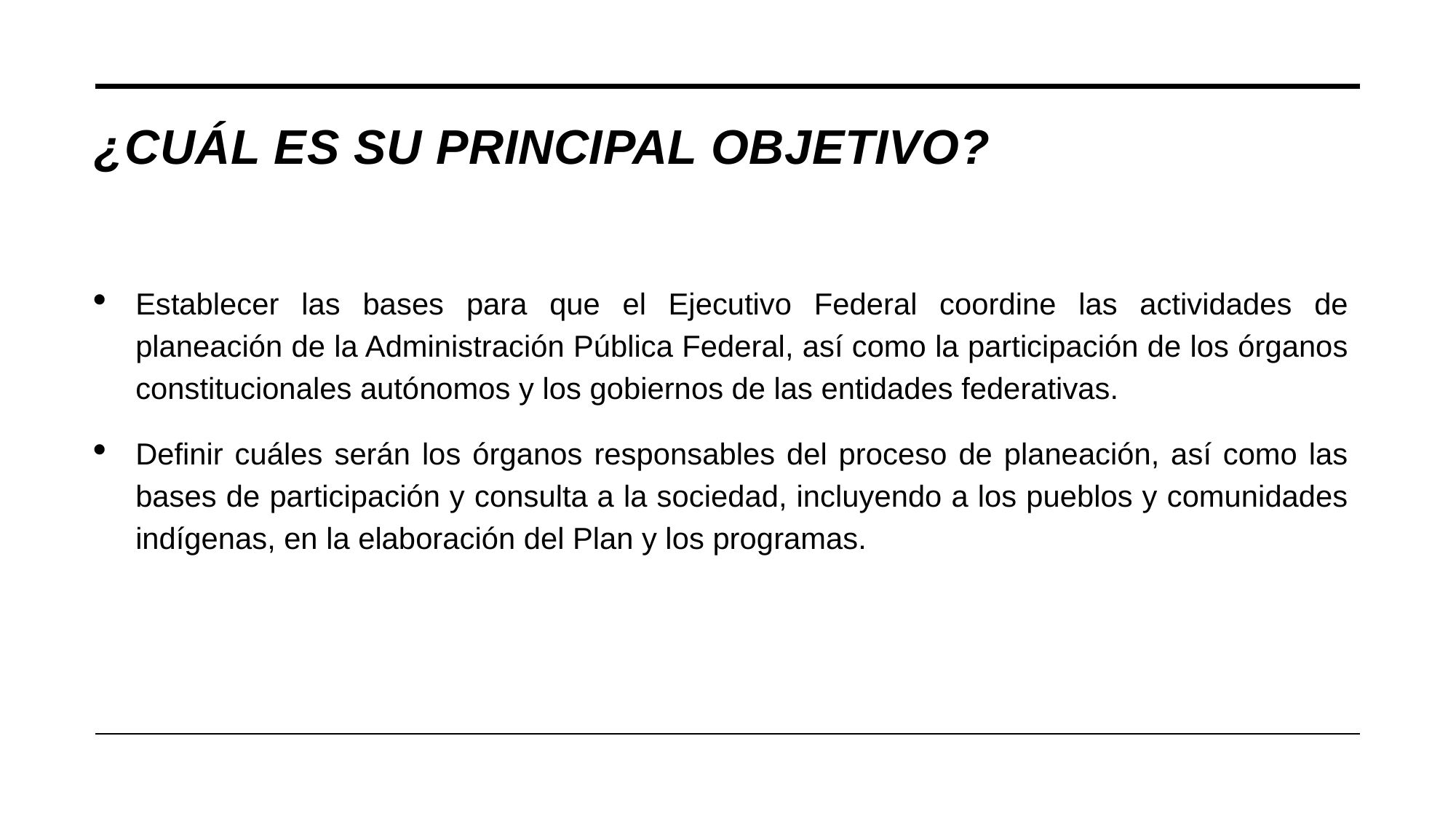

# ¿Cuál es su principal objetivo?
Establecer las bases para que el Ejecutivo Federal coordine las actividades de planeación de la Administración Pública Federal, así como la participación de los órganos constitucionales autónomos y los gobiernos de las entidades federativas.
Definir cuáles serán los órganos responsables del proceso de planeación, así como las bases de participación y consulta a la sociedad, incluyendo a los pueblos y comunidades indígenas, en la elaboración del Plan y los programas.